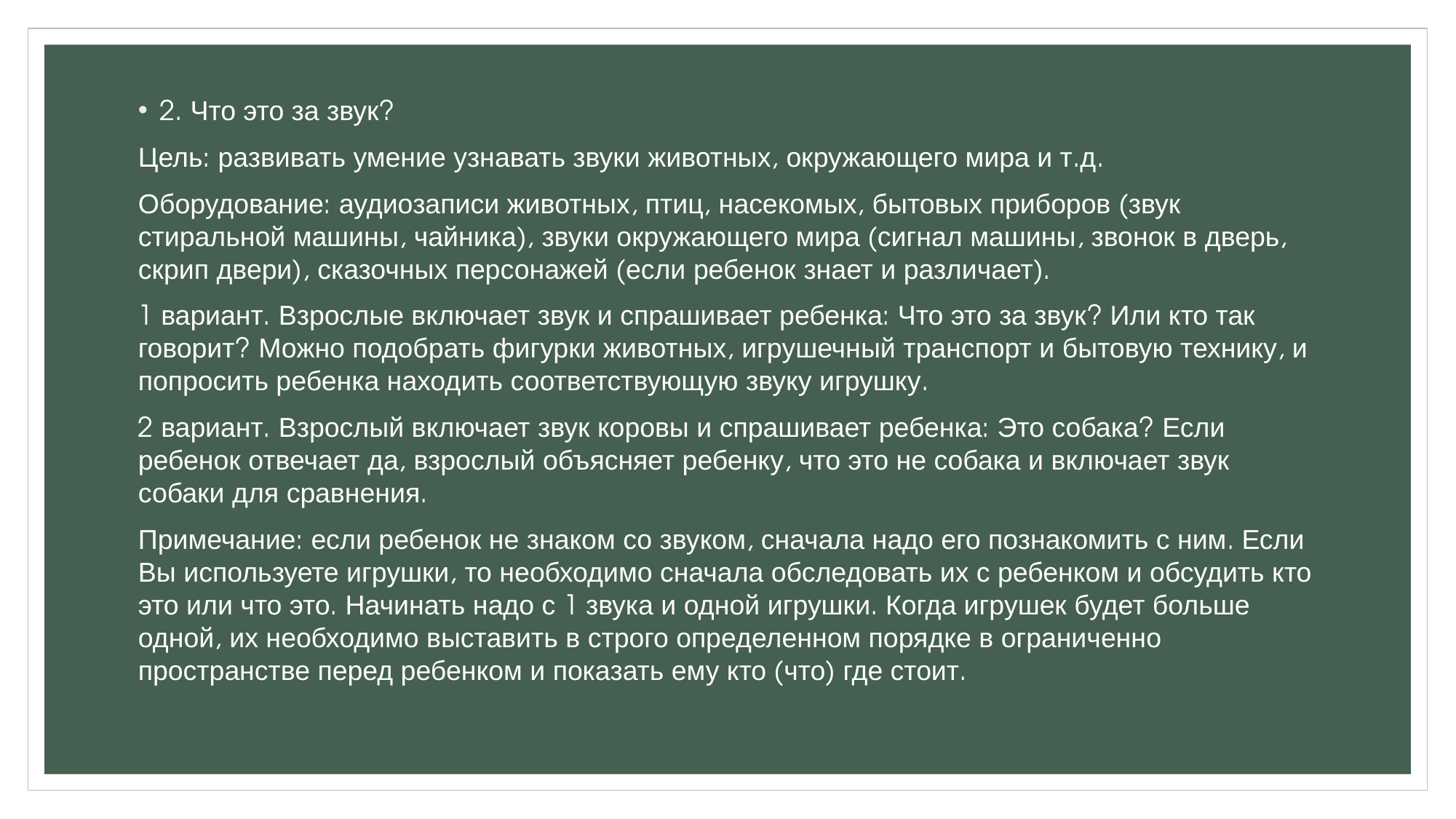

2. Что это за звук?
Цель: развивать умение узнавать звуки животных, окружающего мира и т.д.
Оборудование: аудиозаписи животных, птиц, насекомых, бытовых приборов (звук стиральной машины, чайника), звуки окружающего мира (сигнал машины, звонок в дверь, скрип двери), сказочных персонажей (если ребенок знает и различает).
1 вариант. Взрослые включает звук и спрашивает ребенка: Что это за звук? Или кто так говорит? Можно подобрать фигурки животных, игрушечный транспорт и бытовую технику, и попросить ребенка находить соответствующую звуку игрушку.
2 вариант. Взрослый включает звук коровы и спрашивает ребенка: Это собака? Если ребенок отвечает да, взрослый объясняет ребенку, что это не собака и включает звук собаки для сравнения.
Примечание: если ребенок не знаком со звуком, сначала надо его познакомить с ним. Если Вы используете игрушки, то необходимо сначала обследовать их с ребенком и обсудить кто это или что это. Начинать надо с 1 звука и одной игрушки. Когда игрушек будет больше одной, их необходимо выставить в строго определенном порядке в ограниченно пространстве перед ребенком и показать ему кто (что) где стоит.